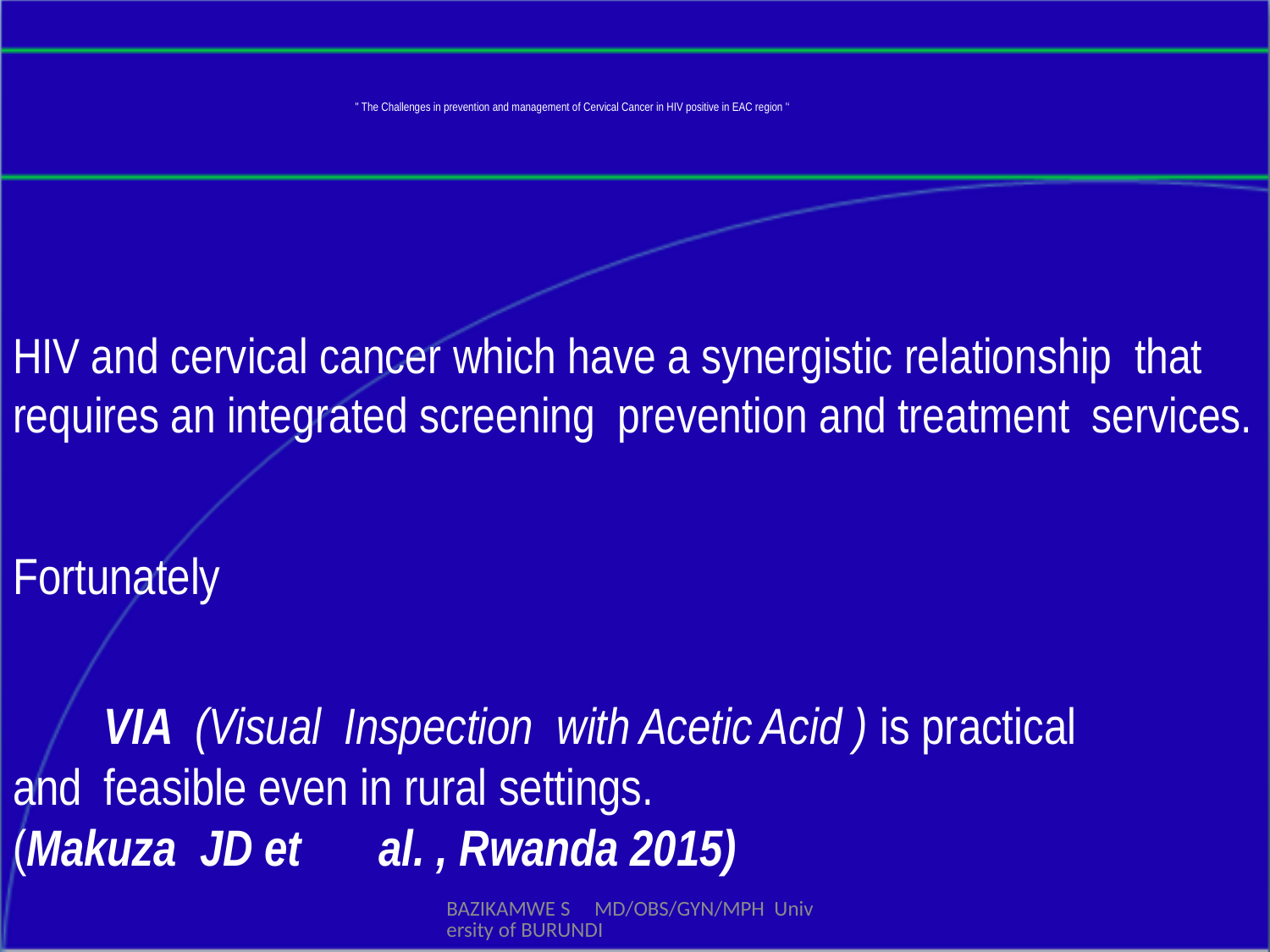

# '' The Challenges in prevention and management of Cervical Cancer in HIV positive in EAC region '‘

HIV and cervical cancer which have a synergistic relationship  that requires an integrated screening  prevention and treatment  services.

Fortunately

	VIA  (Visual  Inspection  with Acetic Acid ) is practical   	and 	feasible even in rural settings. 	                                	(Makuza  JD et   	al. , Rwanda 2015)

BAZIKAMWE S     MD/OBS/GYN/MPH  University of BURUNDI